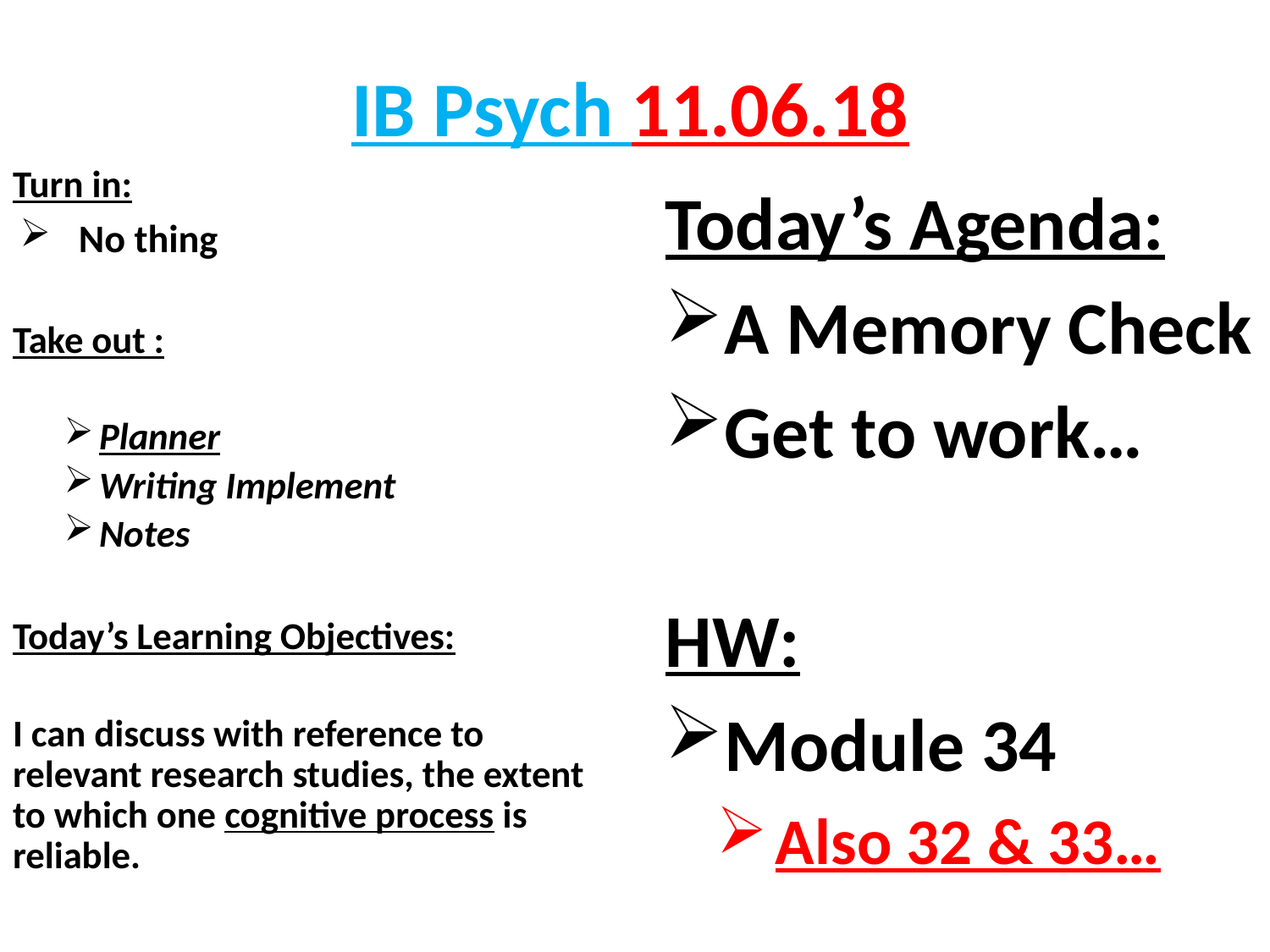

IB Psych 11.06.18
Turn in:
No thing

Take out :

Planner
Writing Implement
Notes

Today’s Learning Objectives:

I can discuss with reference to relevant research studies, the extent to which one cognitive process is reliable.
Today’s Agenda:
A Memory Check
Get to work…

HW:
Module 34
Also 32 & 33…